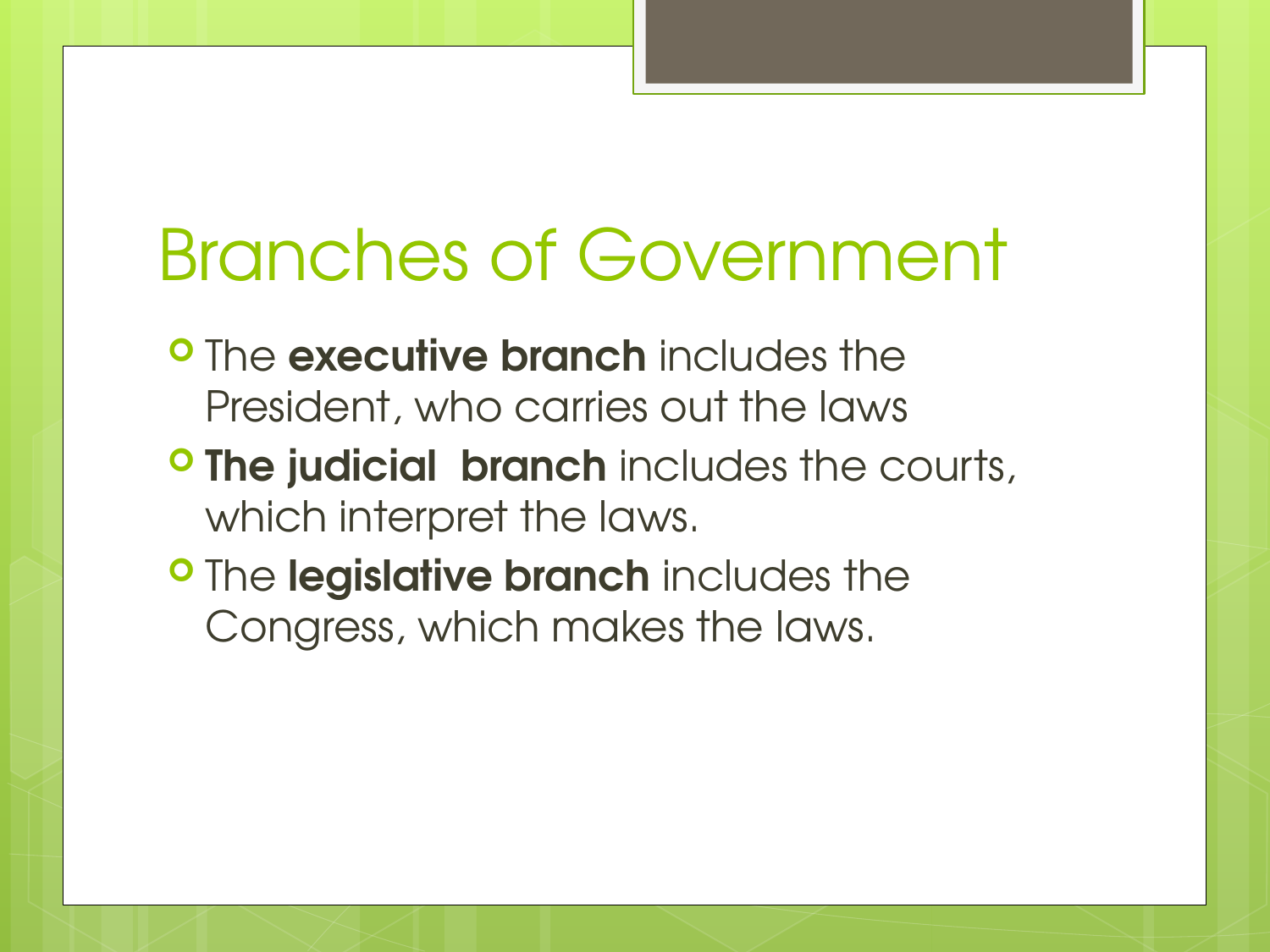

# Branches of Government
The executive branch includes the President, who carries out the laws
The judicial  branch includes the courts, which interpret the laws.
The legislative branch includes the Congress, which makes the laws.